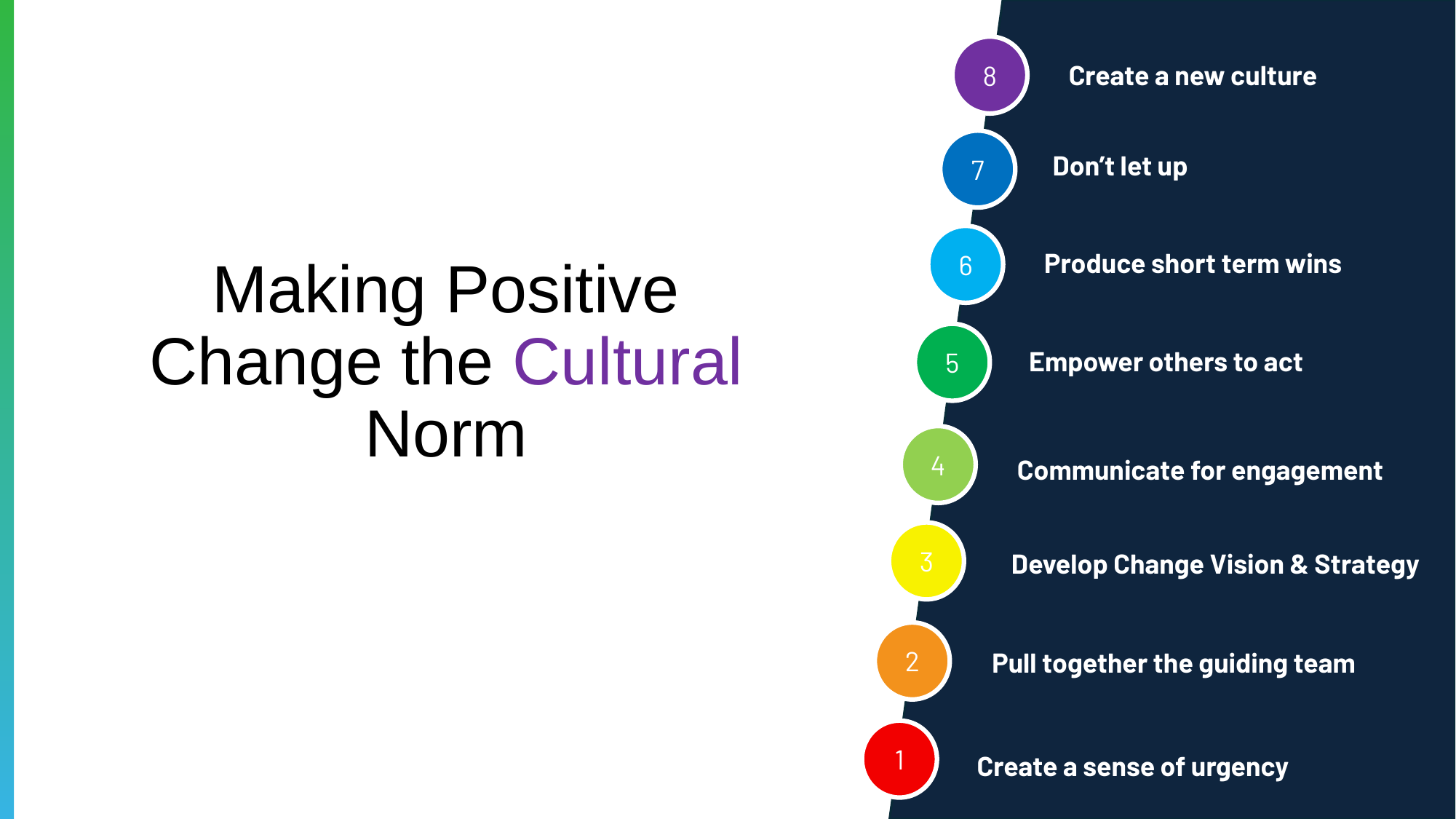

# Making Positive Change the Cultural Norm